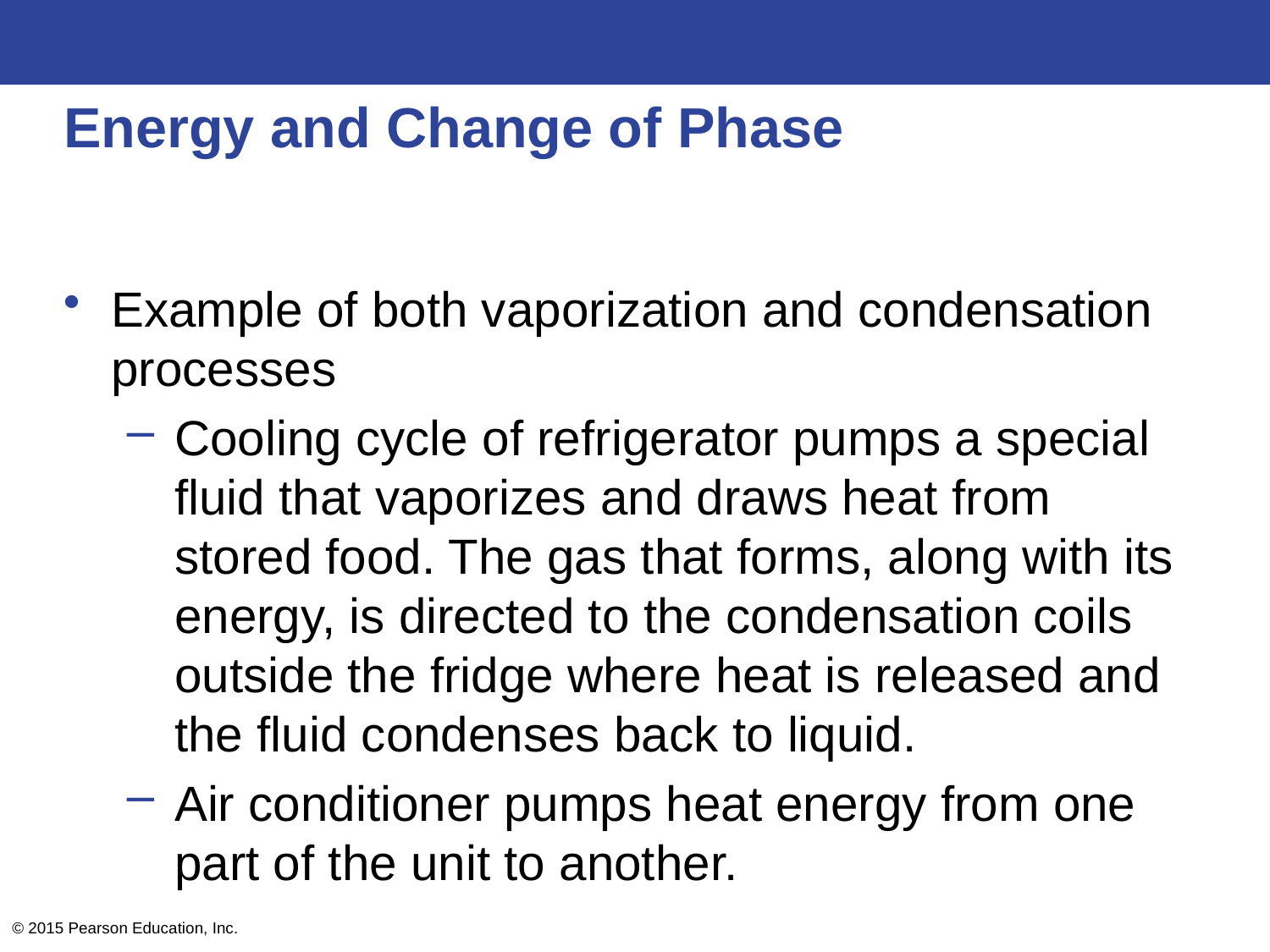

# Energy and Change of Phase
Example of both vaporization and condensation processes
Cooling cycle of refrigerator pumps a special fluid that vaporizes and draws heat from stored food. The gas that forms, along with its energy, is directed to the condensation coils outside the fridge where heat is released and the fluid condenses back to liquid.
Air conditioner pumps heat energy from one part of the unit to another.
© 2015 Pearson Education, Inc.